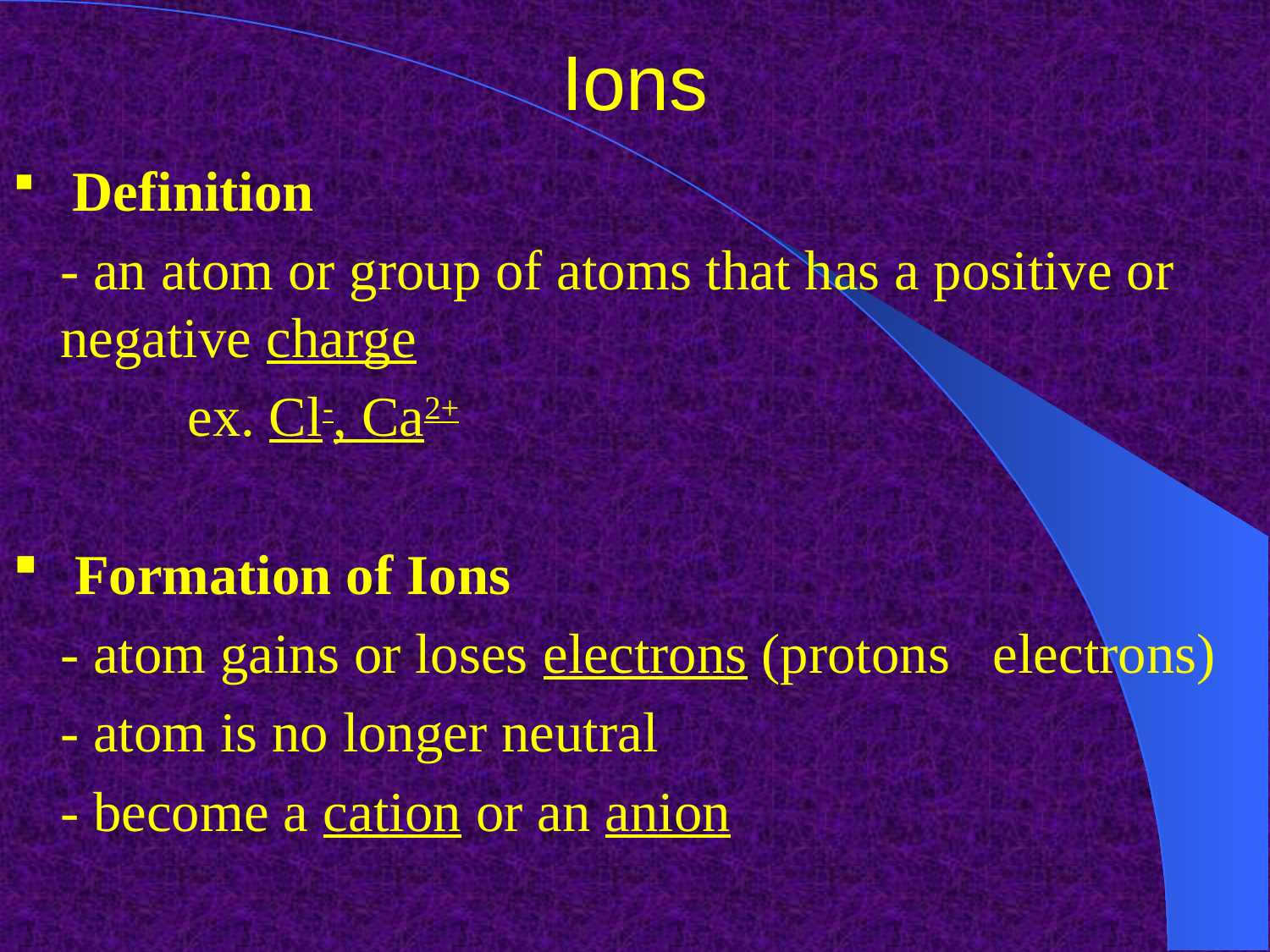

# Ions
 Definition
	- an atom or group of atoms that has a positive or  negative charge
		ex. Cl-, Ca2+

 Formation of Ions
	- atom gains or loses electrons (protons   electrons)
	- atom is no longer neutral
	- become a cation or an anion